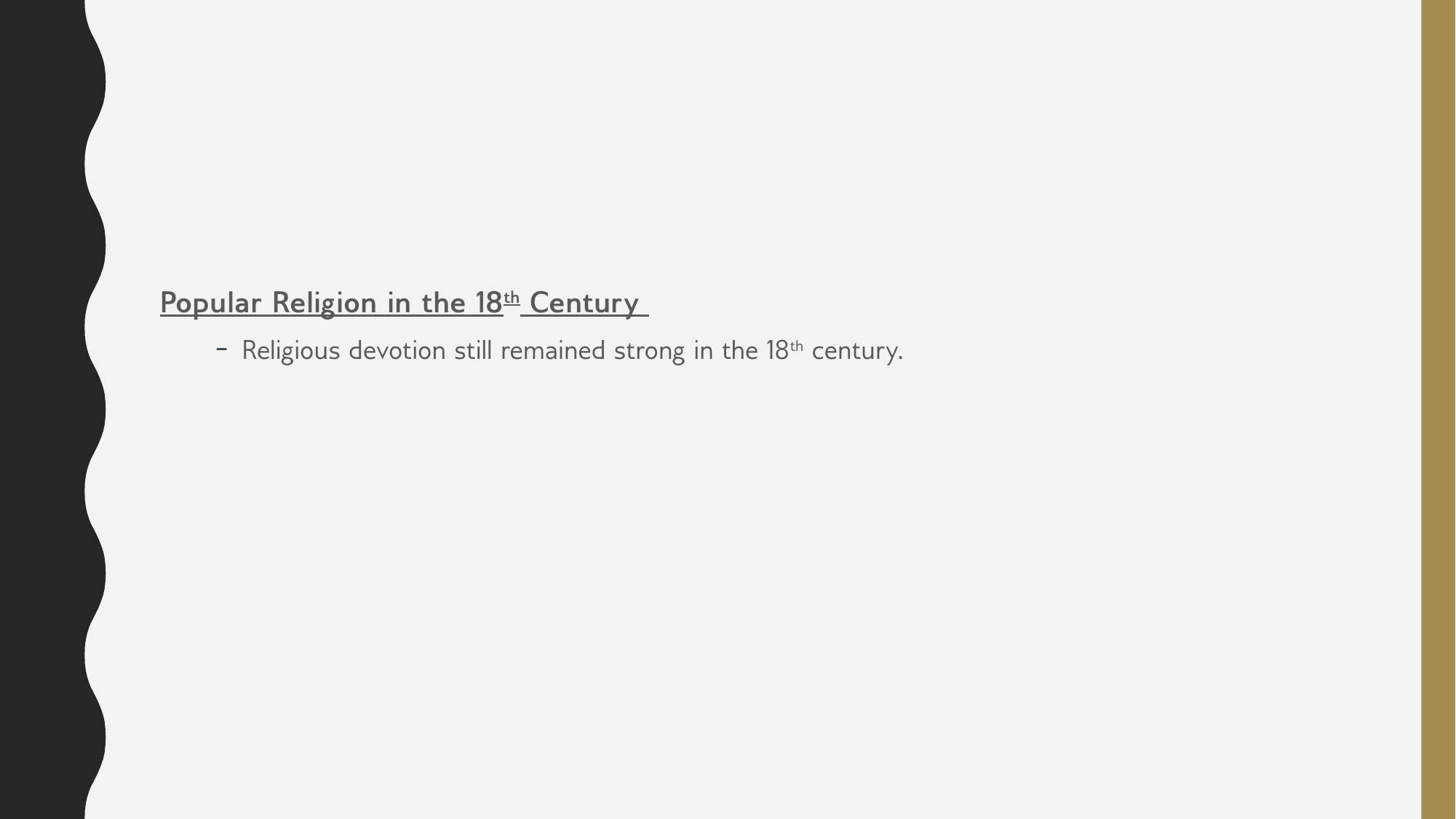

#
Popular Religion in the 18th Century
Religious devotion still remained strong in the 18th century.